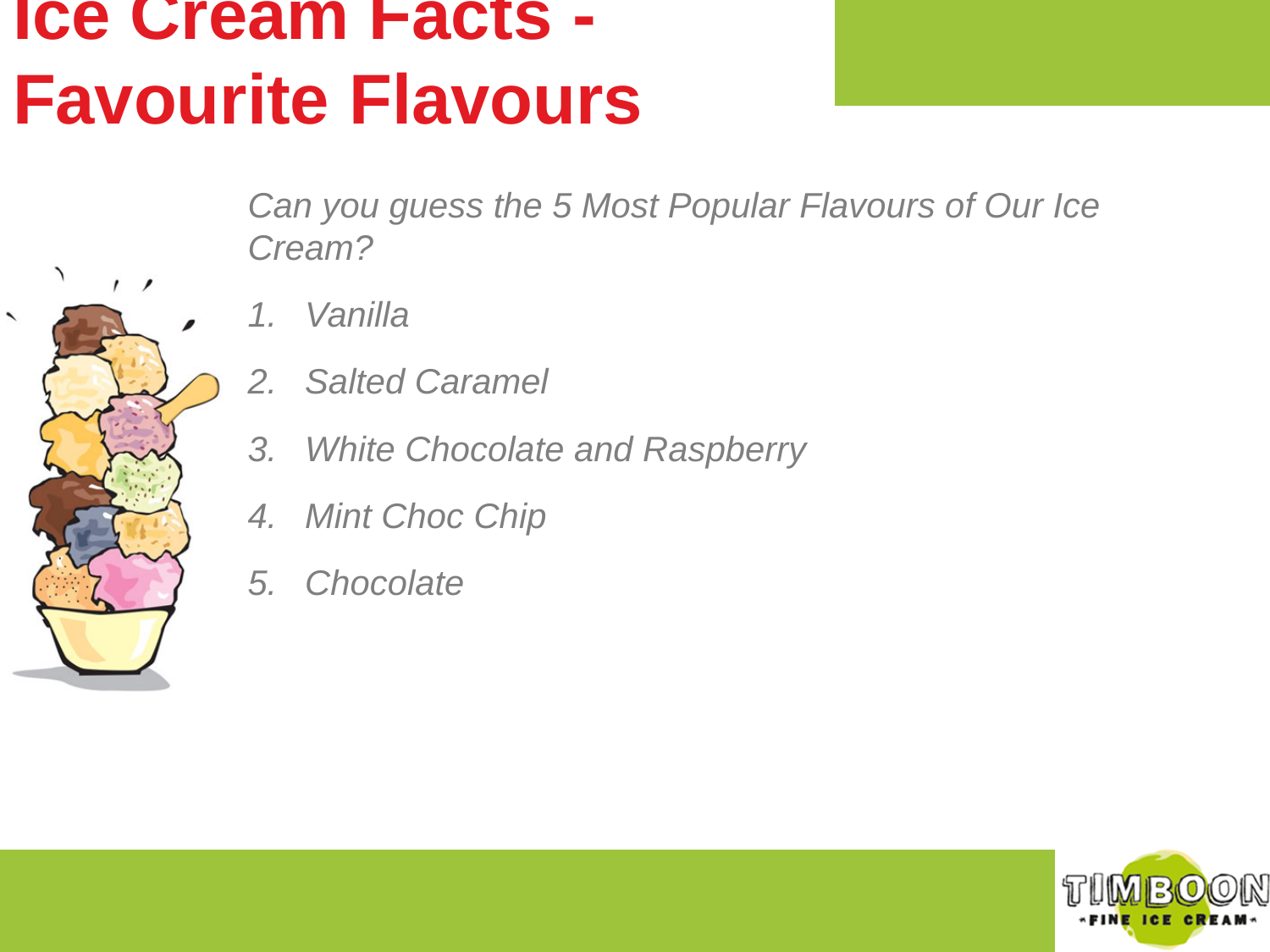

Ice Cream Facts - Favourite Flavours
Can you guess the 5 Most Popular Flavours of Our Ice Cream?
 Vanilla
 Salted Caramel
 White Chocolate and Raspberry
 Mint Choc Chip
 Chocolate